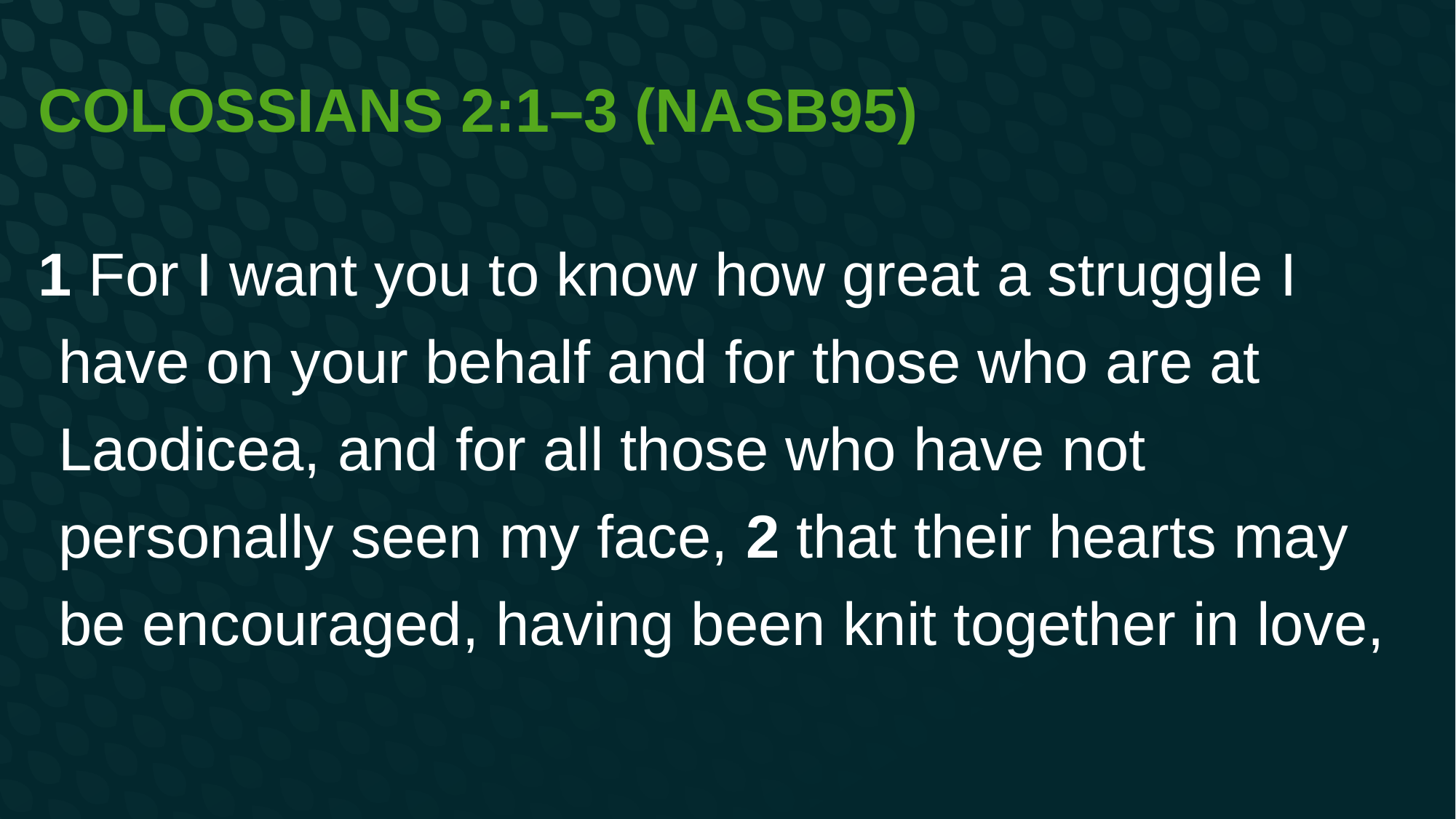

# Colossians 2:1–3 (NASB95)
1 For I want you to know how great a struggle I have on your behalf and for those who are at Laodicea, and for all those who have not personally seen my face, 2 that their hearts may be encouraged, having been knit together in love,